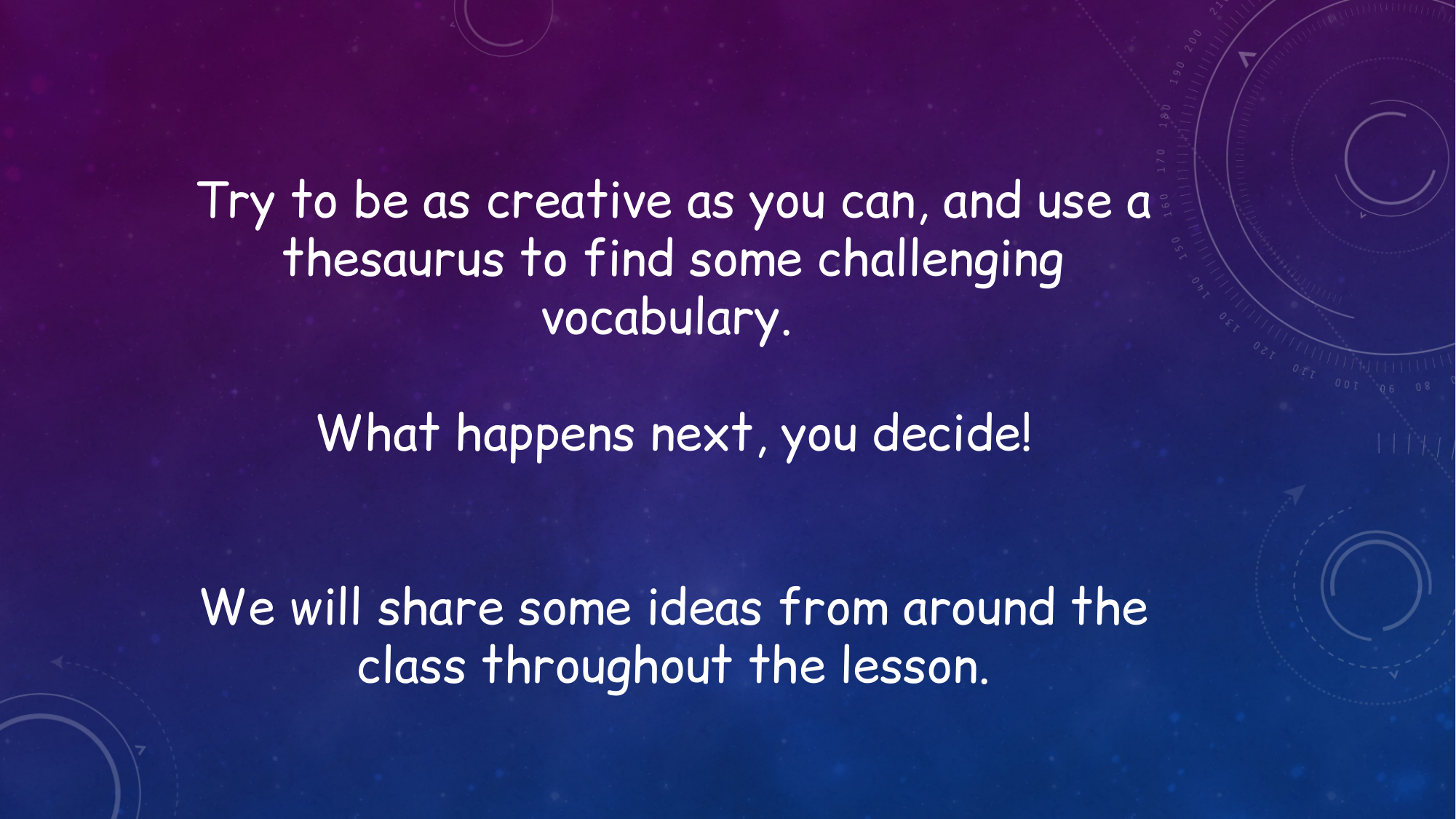

Try to be as creative as you can, and use a thesaurus to find some challenging vocabulary.

What happens next, you decide!

We will share some ideas from around the class throughout the lesson.